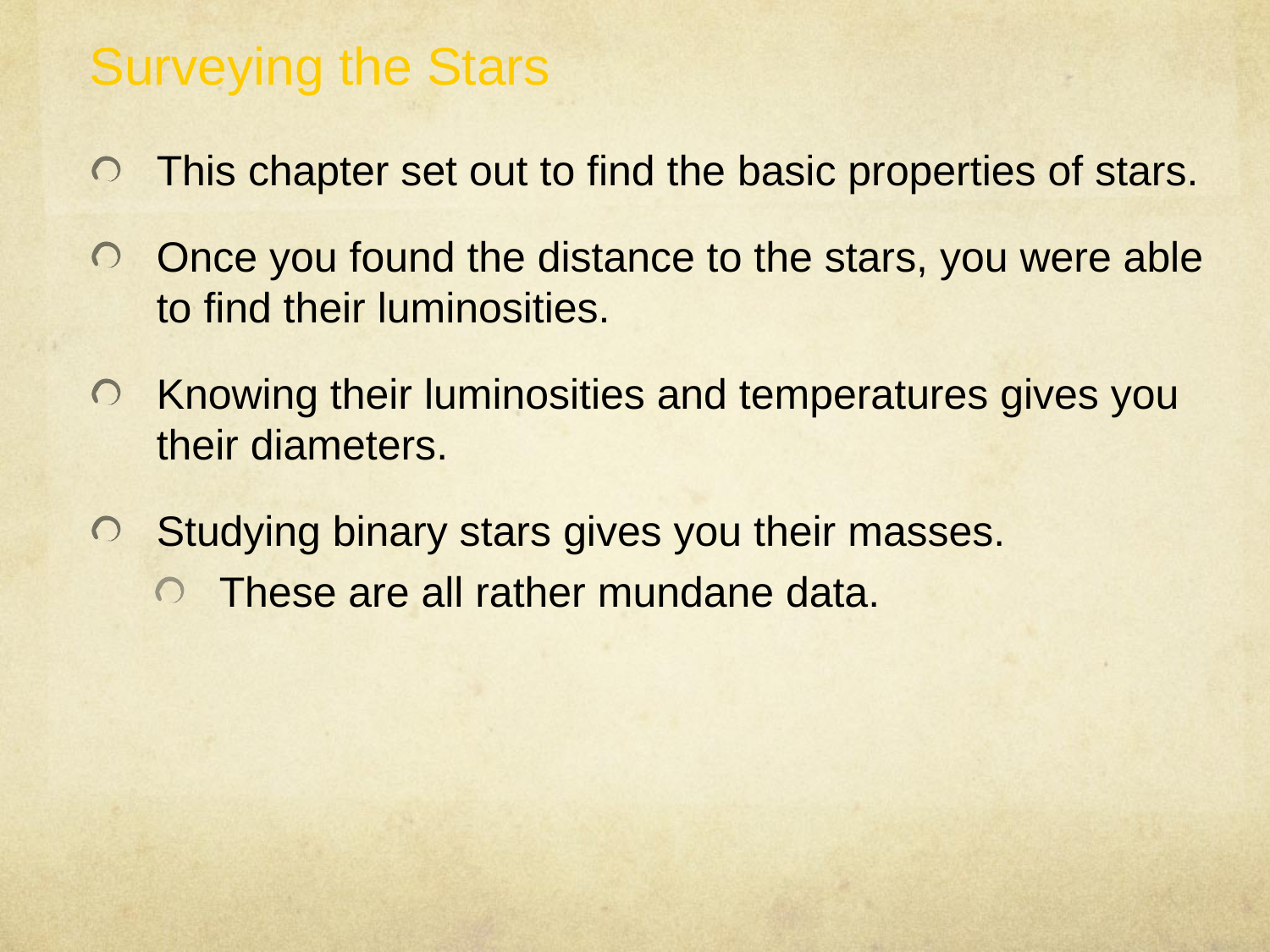

Surveying the Stars
This chapter set out to find the basic properties of stars.
Once you found the distance to the stars, you were able to find their luminosities.
Knowing their luminosities and temperatures gives you their diameters.
Studying binary stars gives you their masses.
These are all rather mundane data.